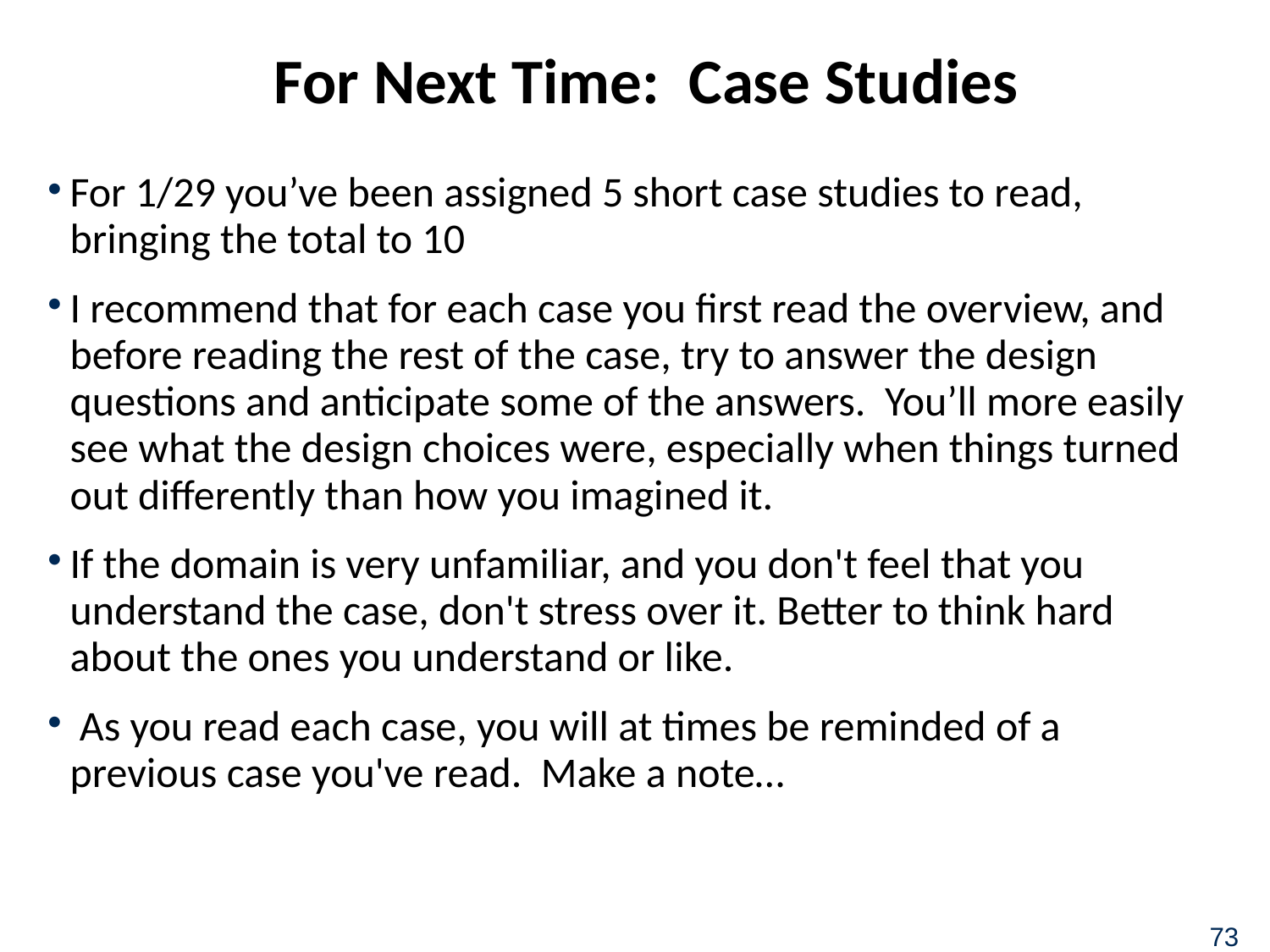

# For Next Time:  Case Studies
For 1/29 you’ve been assigned 5 short case studies to read, bringing the total to 10
I recommend that for each case you first read the overview, and before reading the rest of the case, try to answer the design questions and anticipate some of the answers.  You’ll more easily see what the design choices were, especially when things turned out differently than how you imagined it.
If the domain is very unfamiliar, and you don't feel that you understand the case, don't stress over it. Better to think hard about the ones you understand or like.
 As you read each case, you will at times be reminded of a previous case you've read.  Make a note…
73